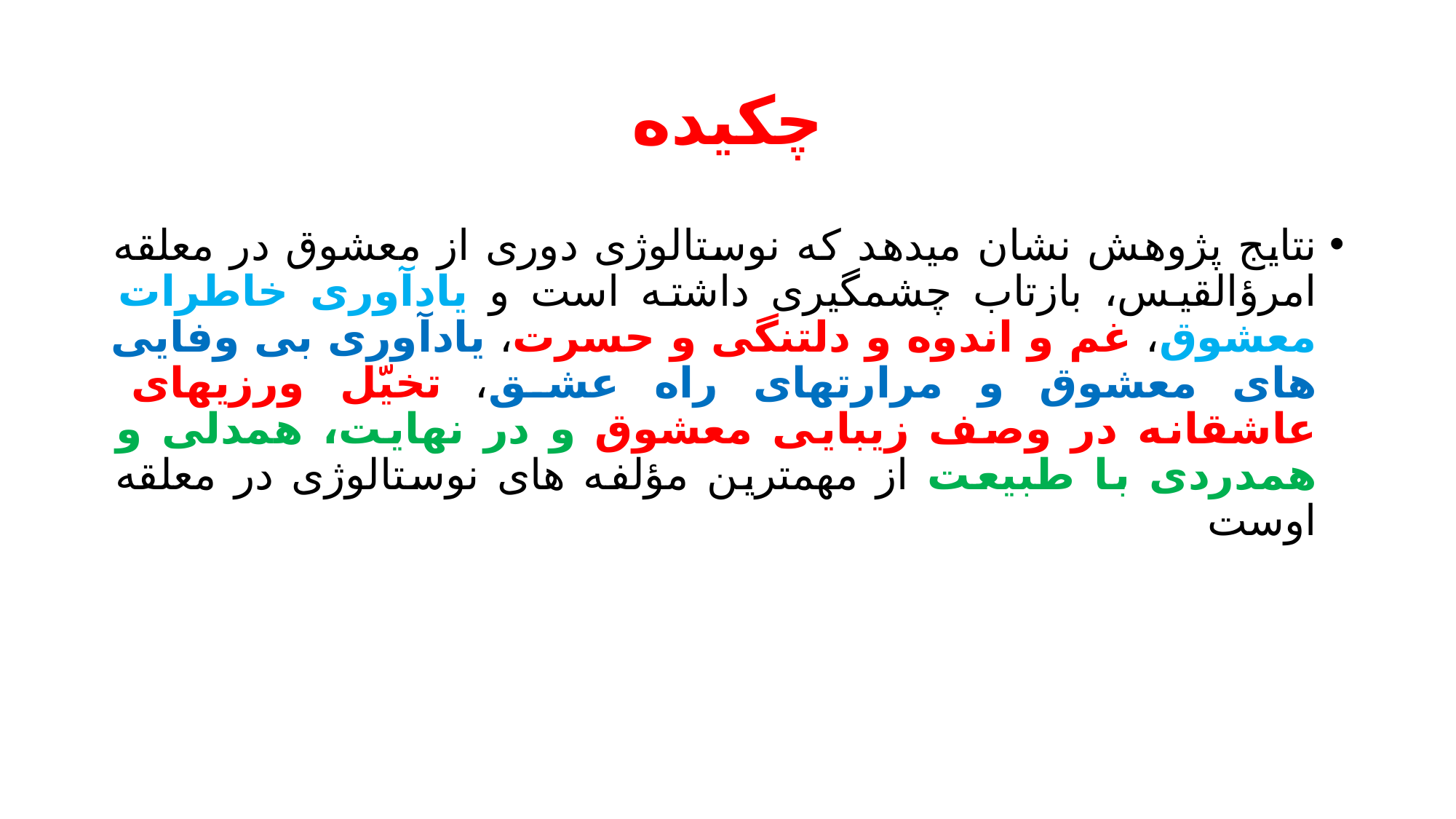

# چکیده
نتایج پژوهش نشان میدهد که نوستالوژی دوری از معشوق در معلقه امرؤالقیس، بازتاب چشمگیری داشته است و یادآوری خاطرات معشوق، غم و اندوه و دلتنگی و حسرت، یادآوری بی وفایی های معشوق و مرارتهای راه عشق، تخیّل ورزیهای عاشقانه در وصف زیبایی معشوق و در نهایت، همدلی و همدردی با طبیعت از مهمترین مؤلفه های نوستالوژی در معلقه اوست